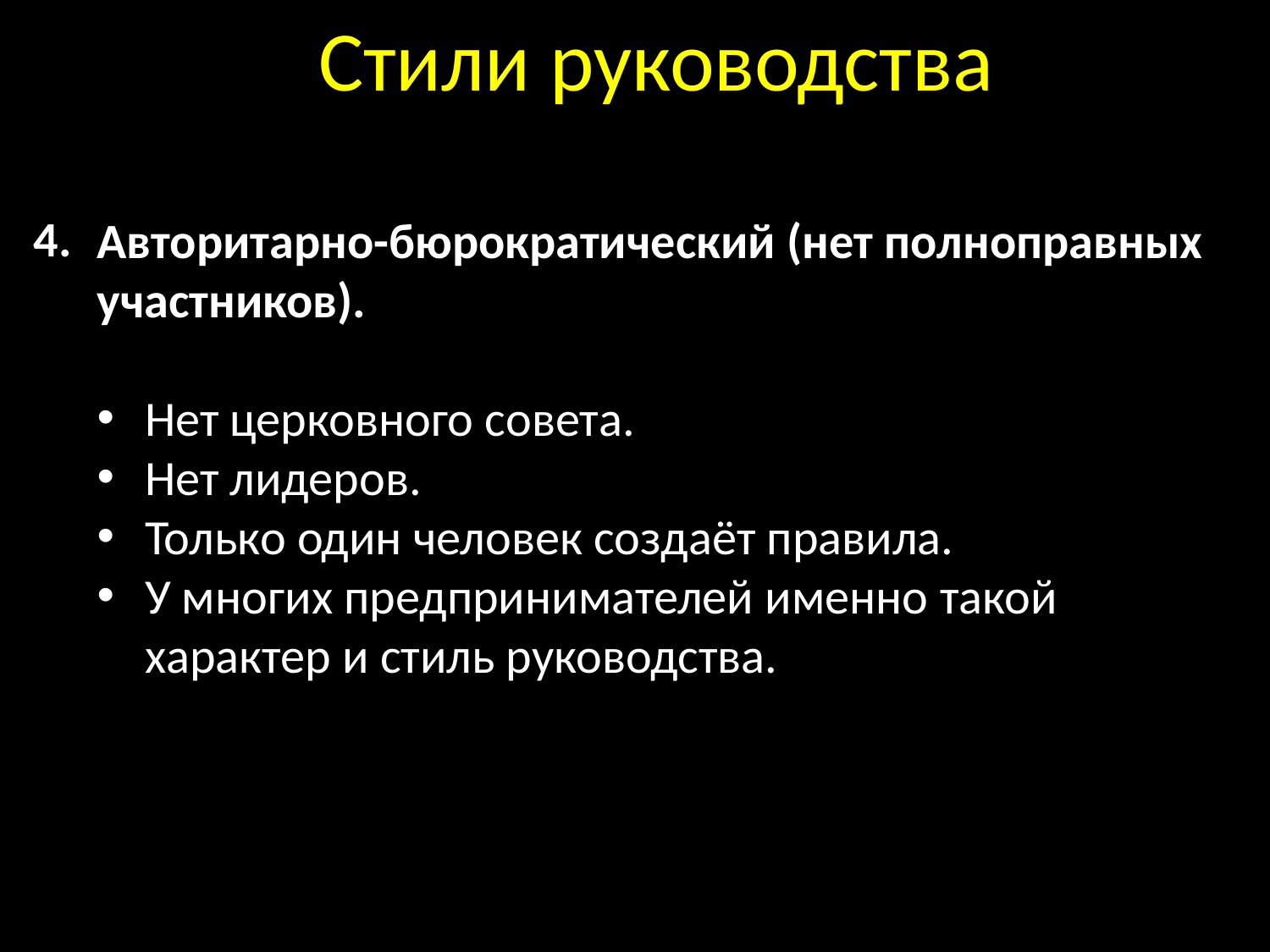

Стили руководства

Авторитарно-бюрократический (нет полноправных участников).

Нет церковного совета.
Нет лидеров.
Только один человек создаёт правила.
У многих предпринимателей именно такой характер и стиль руководства.

4.